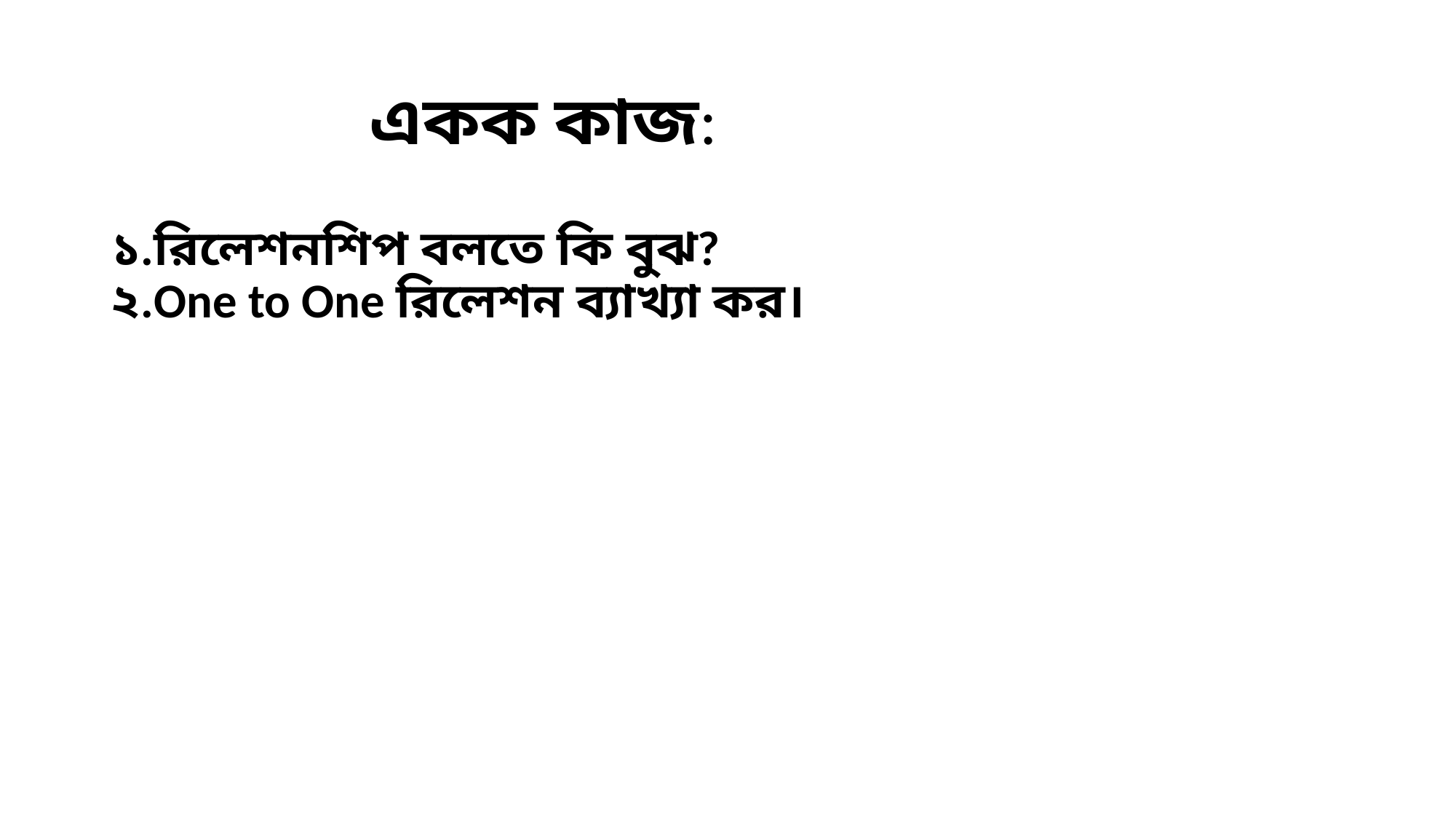

# একক কাজ:
১.রিলেশনশিপ বলতে কি বুঝ?                                                ২.One to One রিলেশন ব্যাখ্যা কর।